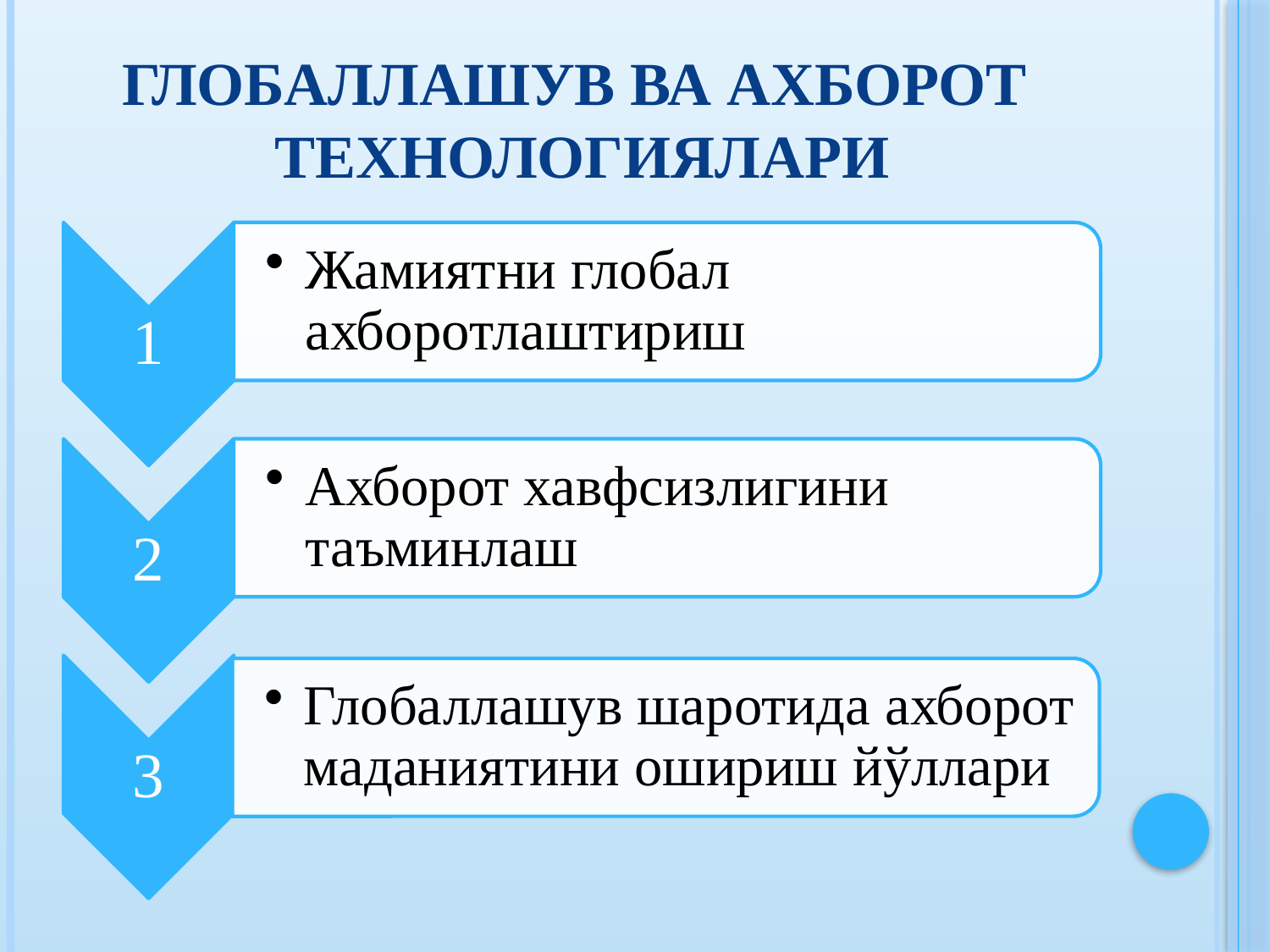

# ГЛОБАЛЛАШУВ ВА АХБОРОТ ТЕХНОЛОГИЯЛАРИ
1
Жамиятни глобал ахборотлаштириш
2
Ахборот хавфсизлигини таъминлаш
3
Глобаллашув шаротида ахборот маданиятини ошириш йўллари